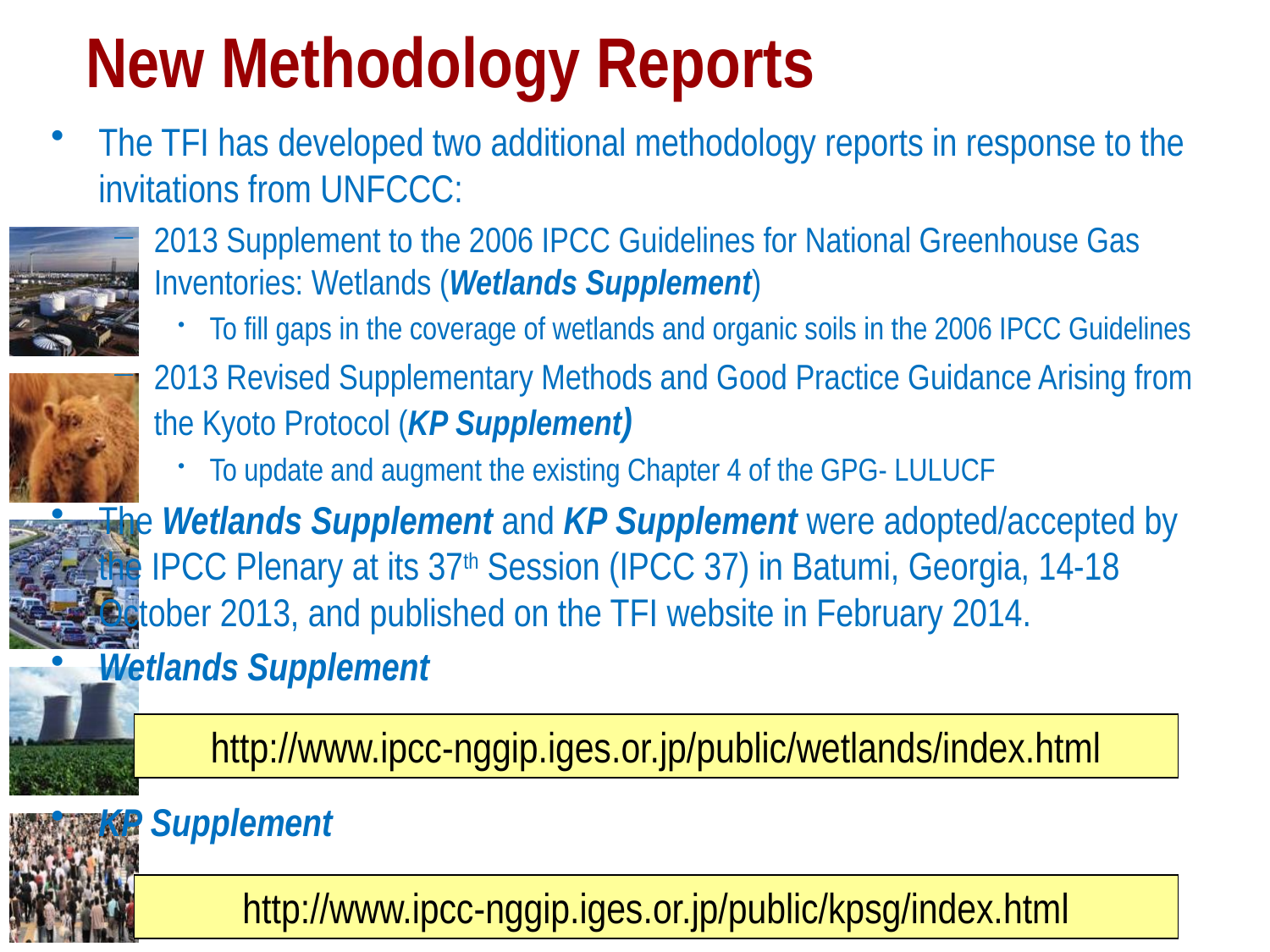

# New Methodology Reports
The TFI has developed two additional methodology reports in response to the invitations from UNFCCC:
2013 Supplement to the 2006 IPCC Guidelines for National Greenhouse Gas Inventories: Wetlands (Wetlands Supplement)
To fill gaps in the coverage of wetlands and organic soils in the 2006 IPCC Guidelines
2013 Revised Supplementary Methods and Good Practice Guidance Arising from the Kyoto Protocol (KP Supplement)
To update and augment the existing Chapter 4 of the GPG- LULUCF
The Wetlands Supplement and KP Supplement were adopted/accepted by the IPCC Plenary at its 37th Session (IPCC 37) in Batumi, Georgia, 14-18 October 2013, and published on the TFI website in February 2014.
Wetlands Supplement

KP Supplement

http://www.ipcc-nggip.iges.or.jp/public/wetlands/index.html
http://www.ipcc-nggip.iges.or.jp/public/kpsg/index.html